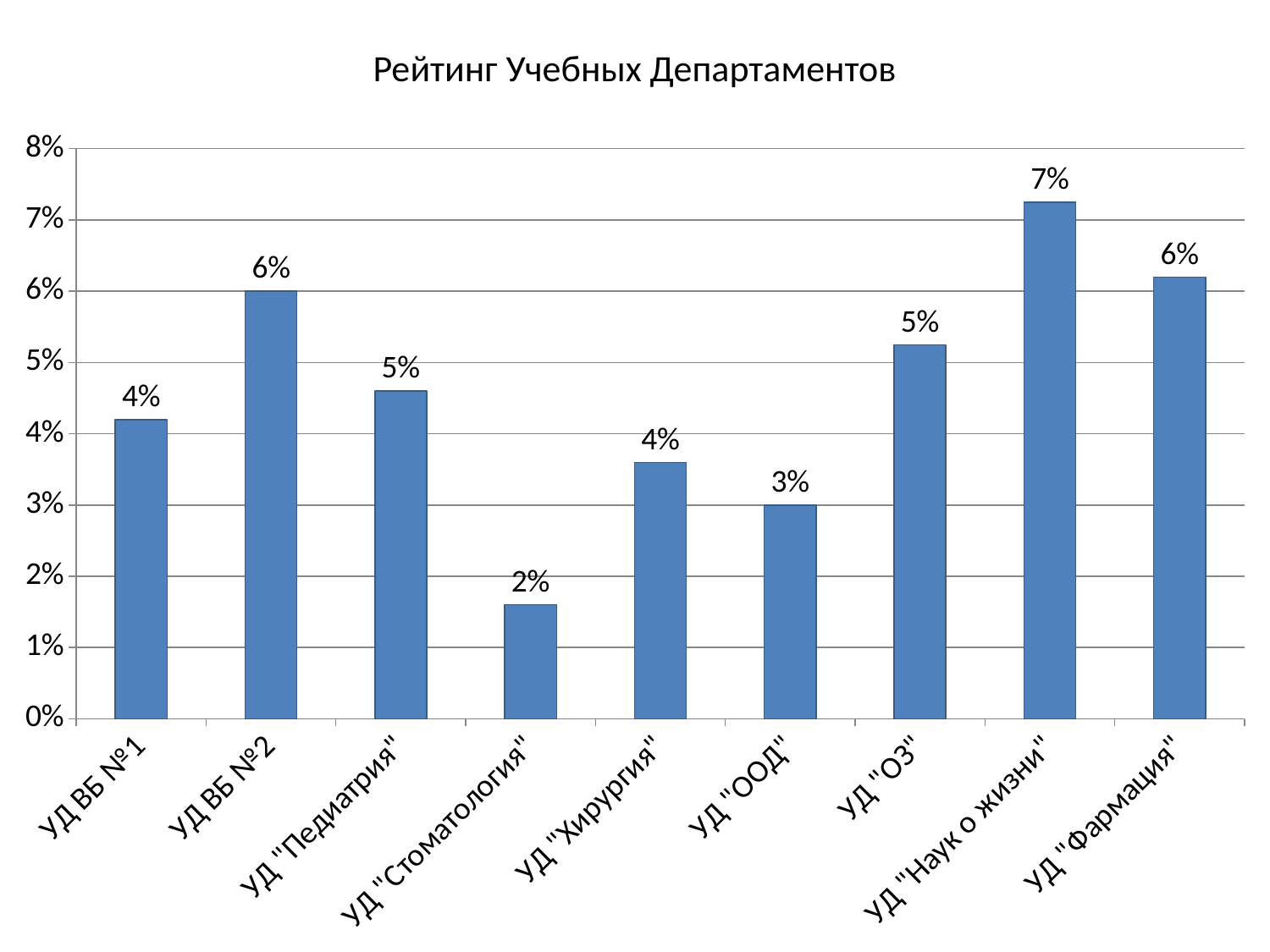

# Рейтинг Учебных Департаментов

### Chart

| Category | Ряд 1 |
|---|---|
| УД ВБ №1 | 0.041999999999999996 |
| УД ВБ №2 | 0.06 |
| УД "Педиатрия" | 0.046 |
| УД "Стоматология" | 0.016 |
| УД "Хирургия" | 0.036 |
| УД "ООД" | 0.03 |
| УД "ОЗ" | 0.0525 |
| УД "Наук о жизни" | 0.0725 |
| УД "Фармация" | 0.062 |